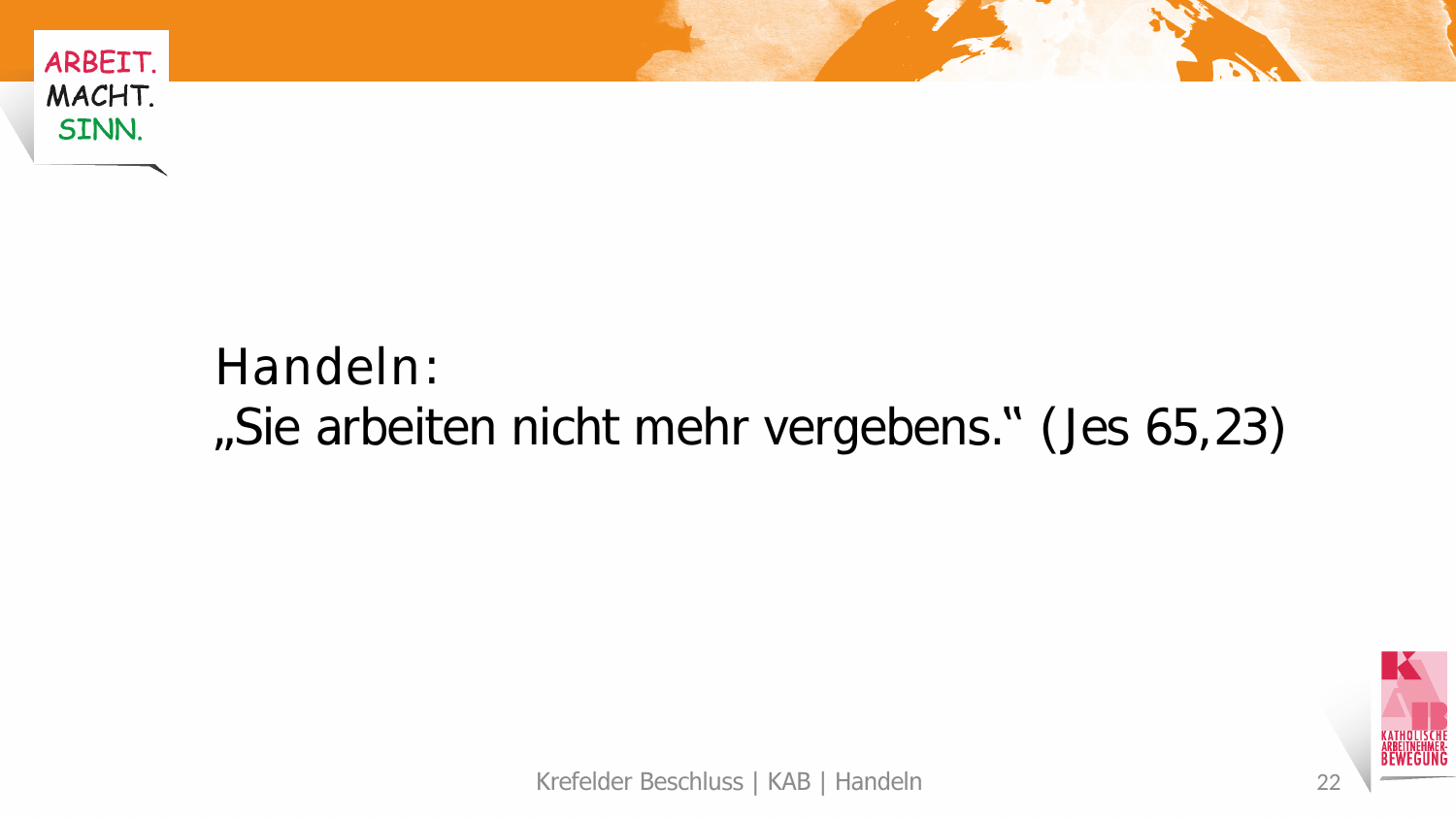

# Handeln: „Sie arbeiten nicht mehr vergebens.“ (Jes 65,23)
Krefelder Beschluss | KAB | Handeln
22